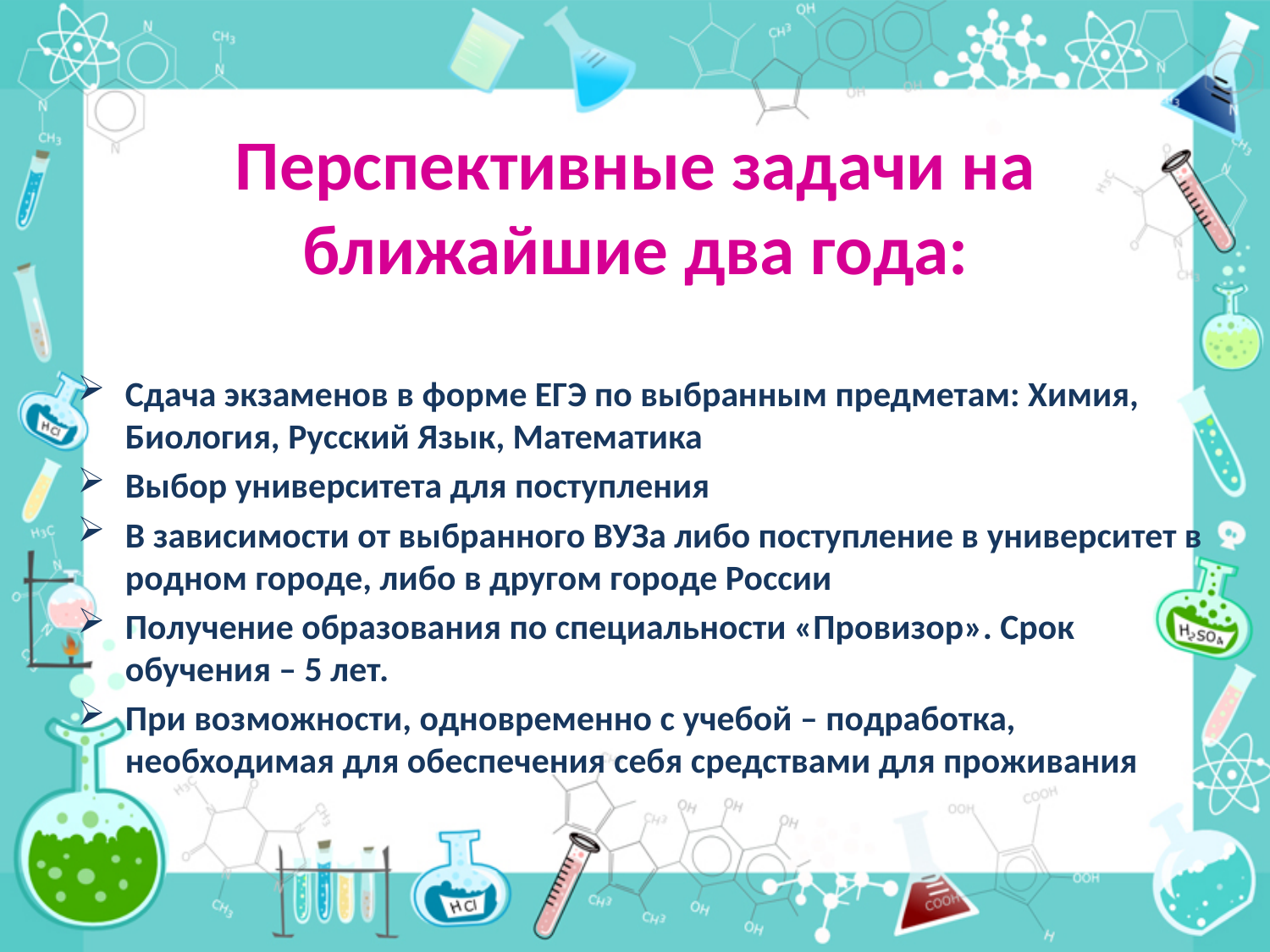

# Перспективные задачи на ближайшие два года:

Сдача экзаменов в форме ЕГЭ по выбранным предметам: Химия, Биология, Русский Язык, Математика
Выбор университета для поступления
В зависимости от выбранного ВУЗа либо поступление в университет в родном городе, либо в другом городе России
Получение образования по специальности «Провизор». Срок обучения – 5 лет.
При возможности, одновременно с учебой – подработка, необходимая для обеспечения себя средствами для проживания